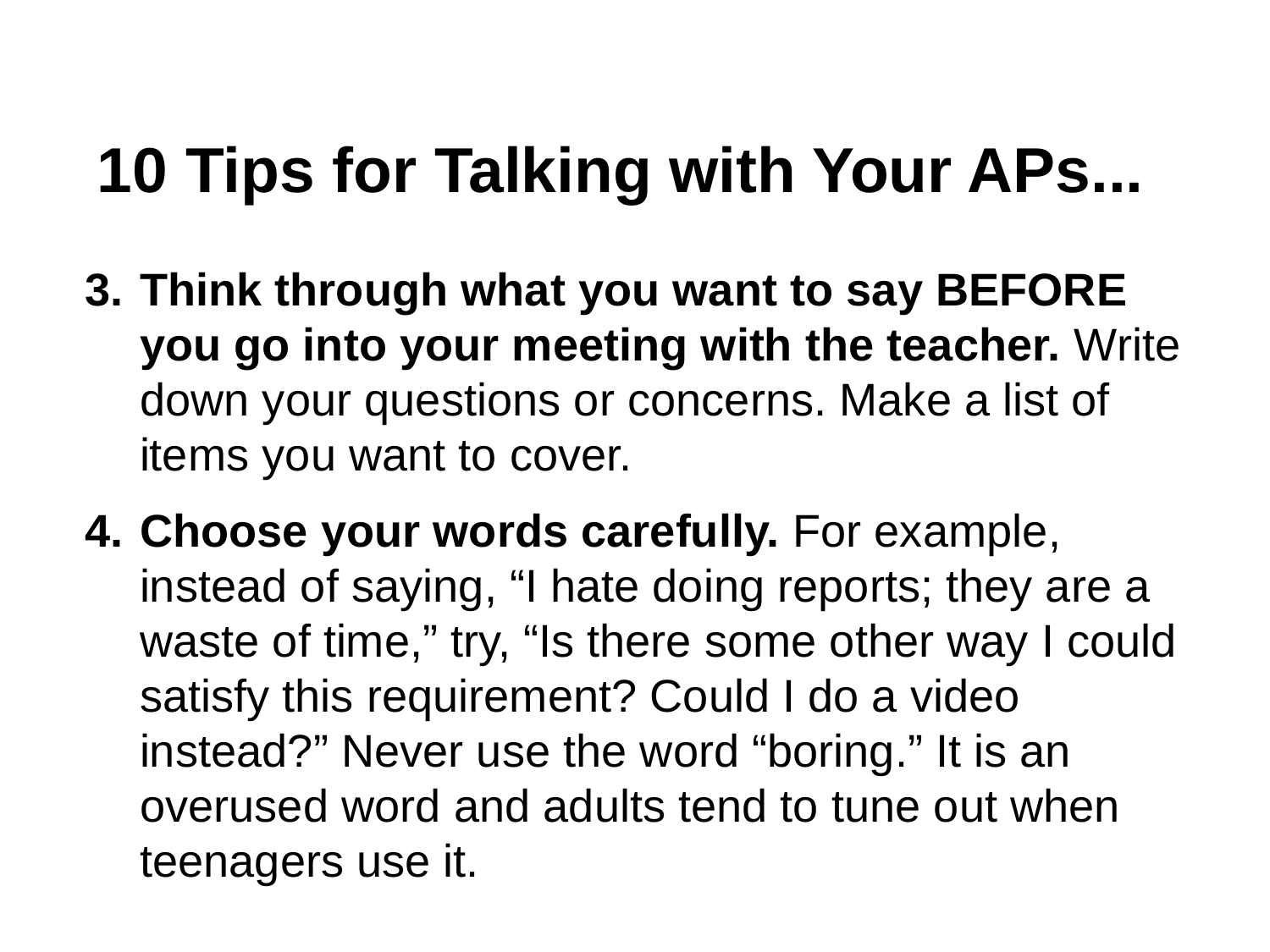

# 10 Tips for Talking with Your APs...
Think through what you want to say BEFORE you go into your meeting with the teacher. Write down your questions or concerns. Make a list of items you want to cover.

Choose your words carefully. For example, instead of saying, “I hate doing reports; they are a waste of time,” try, “Is there some other way I could satisfy this requirement? Could I do a video instead?” Never use the word “boring.” It is an overused word and adults tend to tune out when teenagers use it.